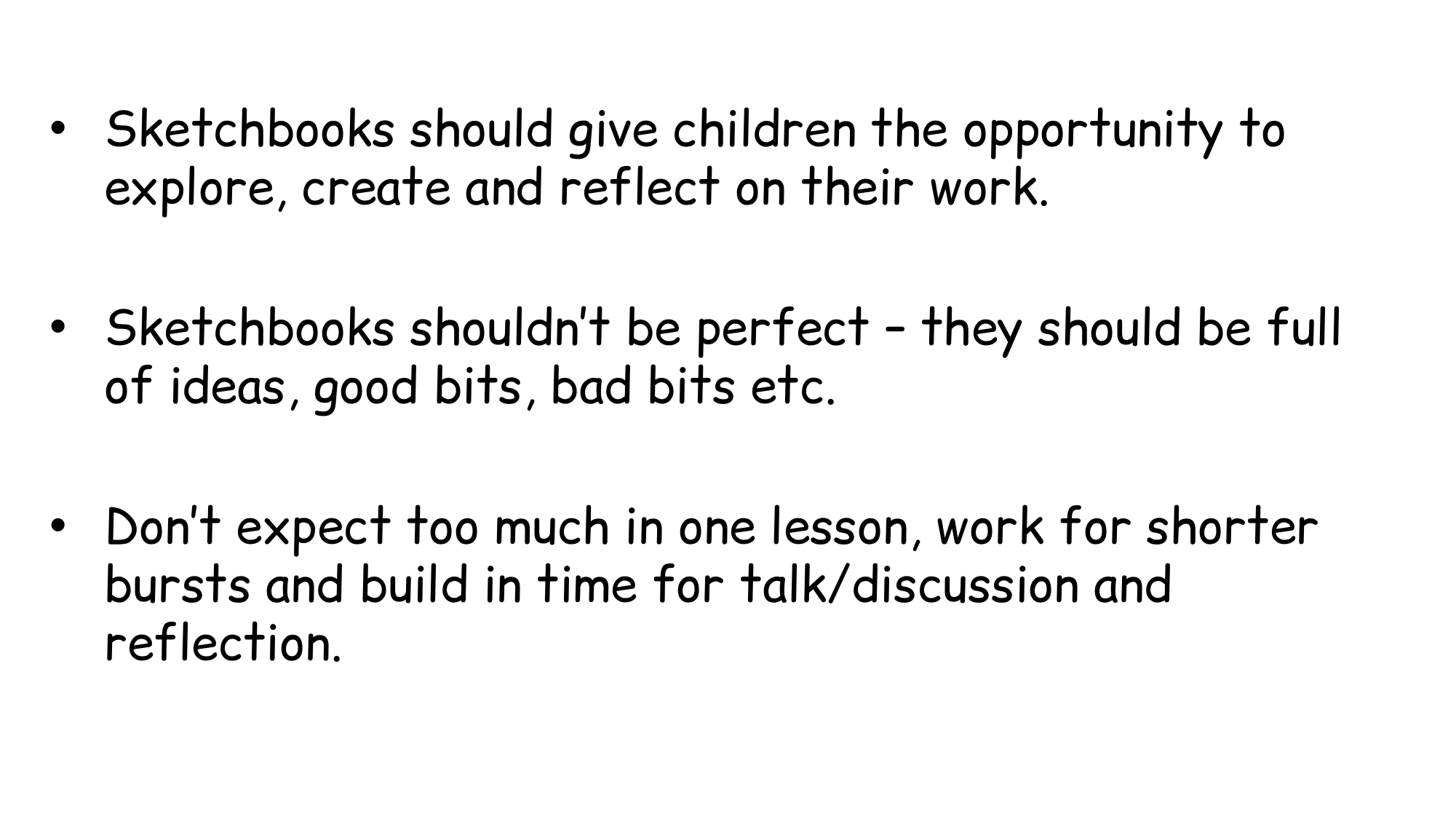

Sketchbooks should give children the opportunity to explore, create and reflect on their work.

Sketchbooks shouldn’t be perfect – they should be full of ideas, good bits, bad bits etc.

Don’t expect too much in one lesson, work for shorter bursts and build in time for talk/discussion and reflection.